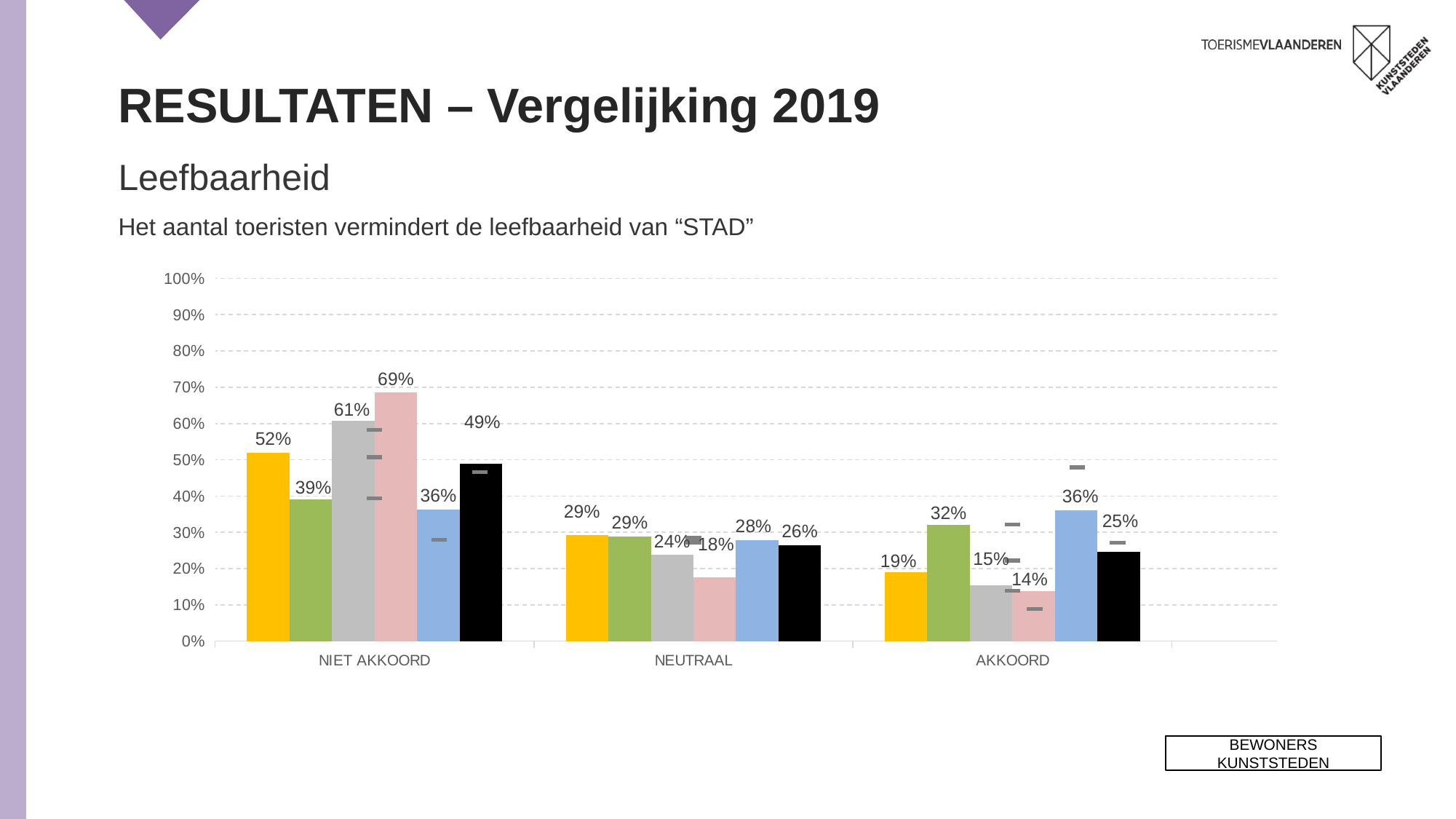

RESULTATEN – Vergelijking 2019
Leefbaarheid
Het aantal toeristen vermindert de leefbaarheid van “STAD”

### Chart

| Category | ANTWERPEN 2021 | GENT 2021 | LEUVEN 2021 | MECHELEN 2021 | BRUGGE 2021 | TOTAAL 2021 | ANTWERPEN 2019 | GENT 2019 | LEUVEN 2019 | MECHELEN 2019 | BRUGGE 2019 | TOTAAL 2019 |
|---|---|---|---|---|---|---|---|---|---|---|---|---|
| NIET AKKOORD | 0.519 | 0.391 | 0.607 | 0.686 | 0.362 | 0.49 | 0.507 | 0.394 | 0.583 | 0.689 | 0.28 | 0.466 |
| NEUTRAAL | 0.292 | 0.288 | 0.239 | 0.176 | 0.278 | 0.264 | 0.271 | 0.285 | 0.279 | 0.222 | 0.241 | 0.262 |
| AKKOORD | 0.189 | 0.321 | 0.154 | 0.138 | 0.36 | 0.247 | 0.222 | 0.321 | 0.138 | 0.089 | 0.479 | 0.272 |
Bewoners KUNSTSTEDEN